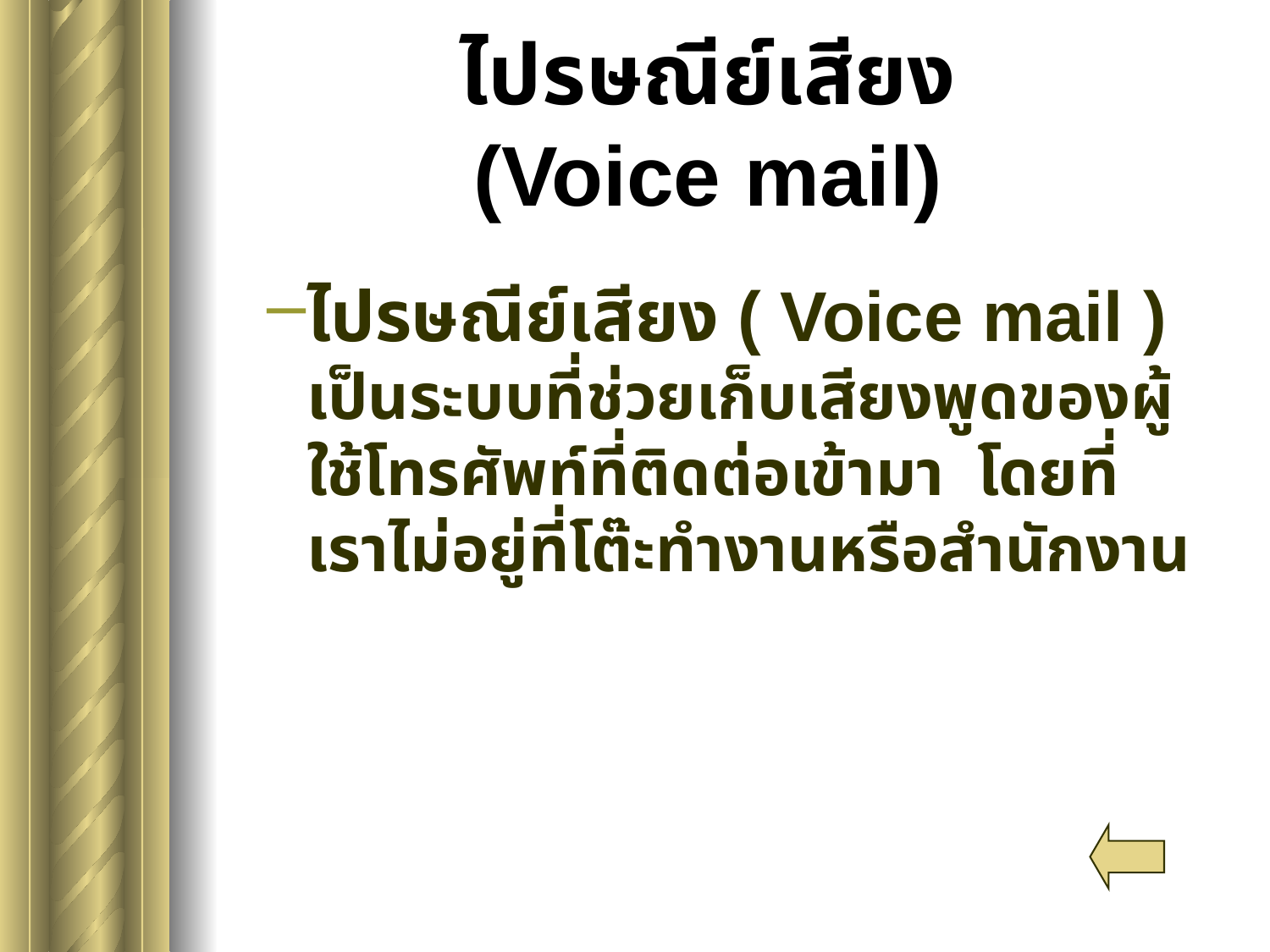

# ไปรษณีย์เสียง (Voice mail)
ไปรษณีย์เสียง ( Voice mail )  เป็นระบบที่ช่วยเก็บเสียงพูดของผู้ใช้โทรศัพท์ที่ติดต่อเข้ามา  โดยที่เราไม่อยู่ที่โต๊ะทำงานหรือสำนักงาน